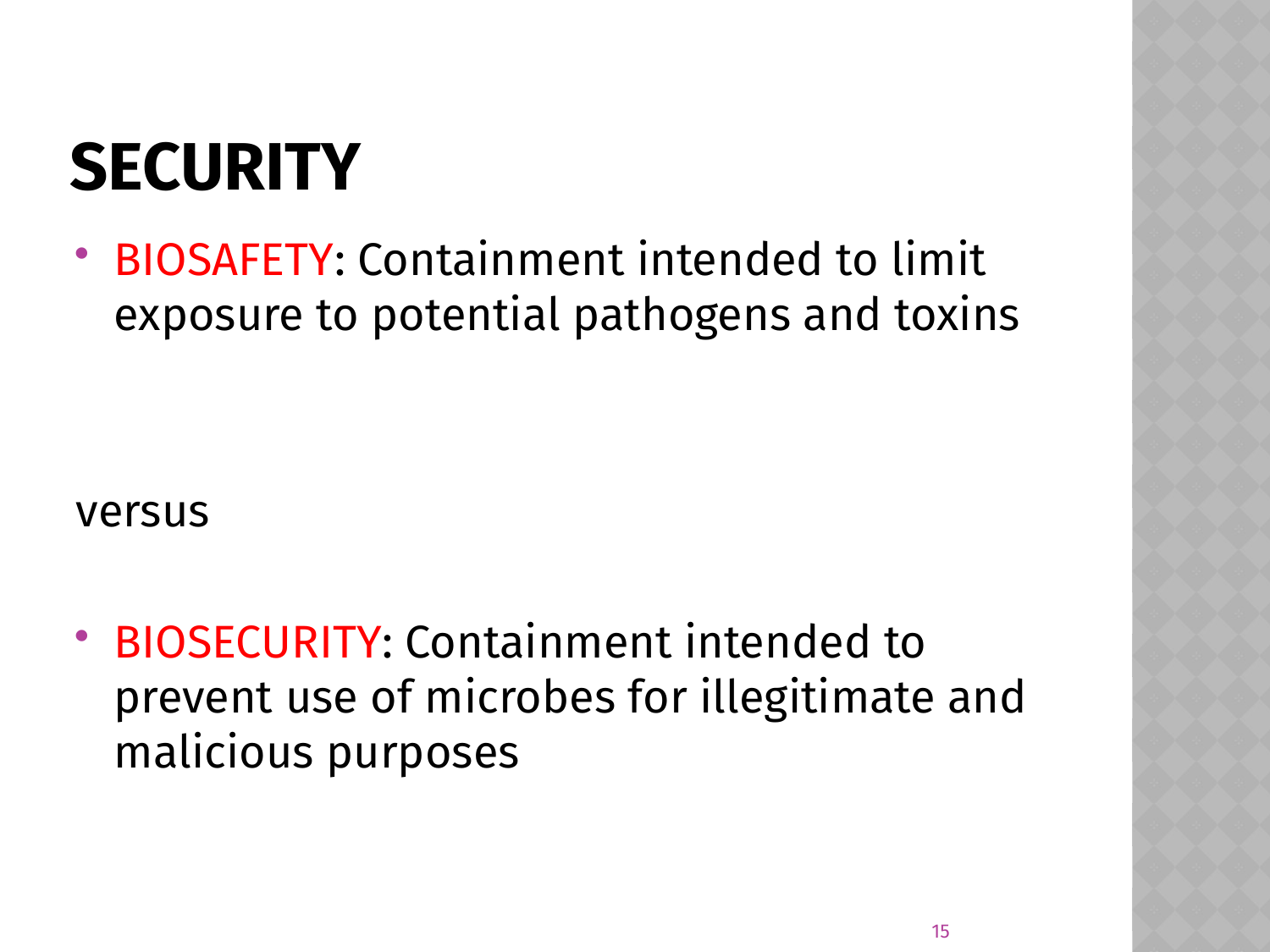

# Security
BIOSAFETY: Containment intended to limit exposure to potential pathogens and toxins

versus

BIOSECURITY: Containment intended to prevent use of microbes for illegitimate and malicious purposes
15